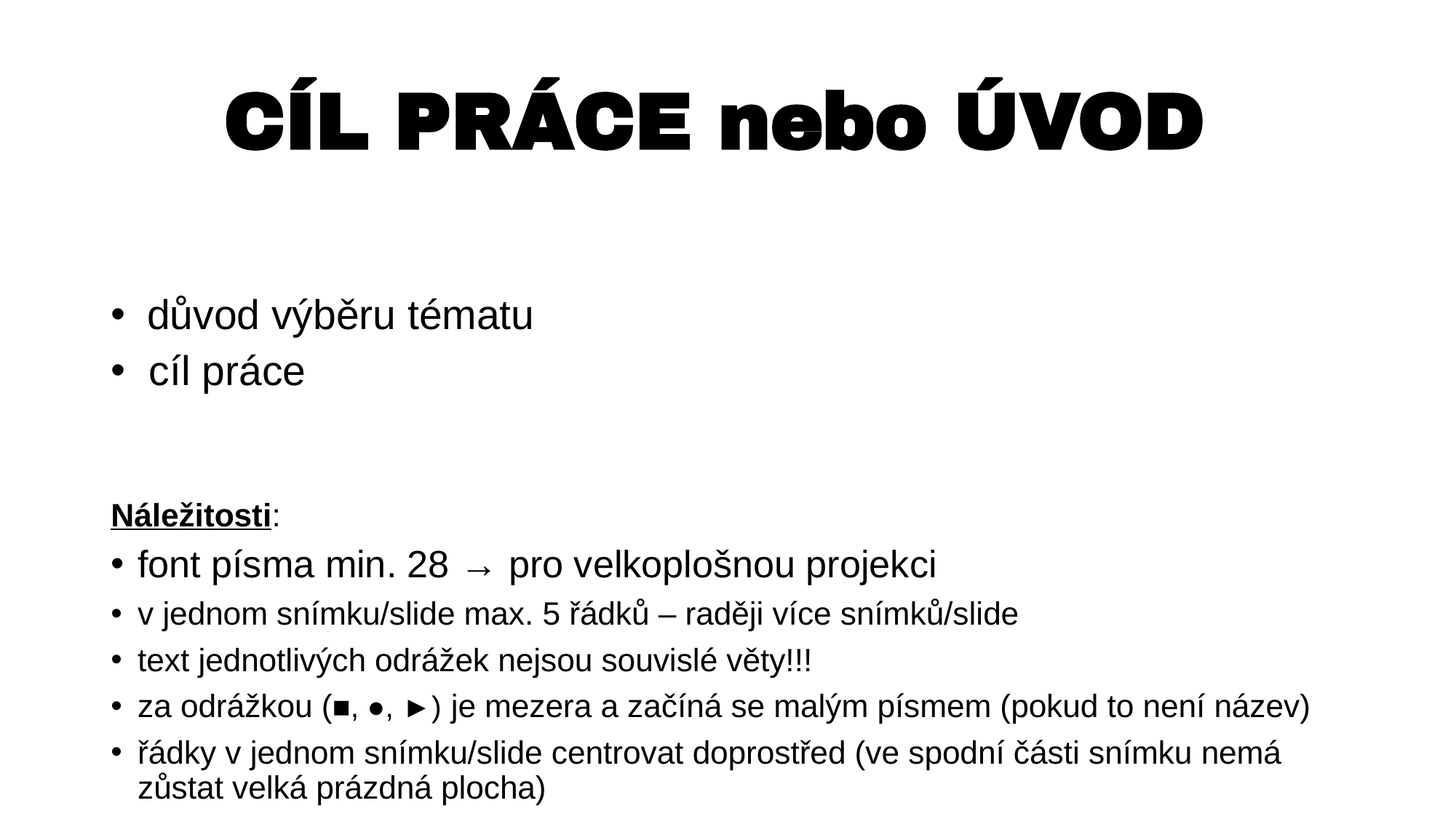

# CÍL PRÁCE nebo ÚVOD

 důvod výběru tématu
 cíl práce

Náležitosti:
font písma min. 28 → pro velkoplošnou projekci
v jednom snímku/slide max. 5 řádků – raději více snímků/slide
text jednotlivých odrážek nejsou souvislé věty!!!
za odrážkou (■, ●, ►) je mezera a začíná se malým písmem (pokud to není název)
řádky v jednom snímku/slide centrovat doprostřed (ve spodní části snímku nemá zůstat velká prázdná plocha)